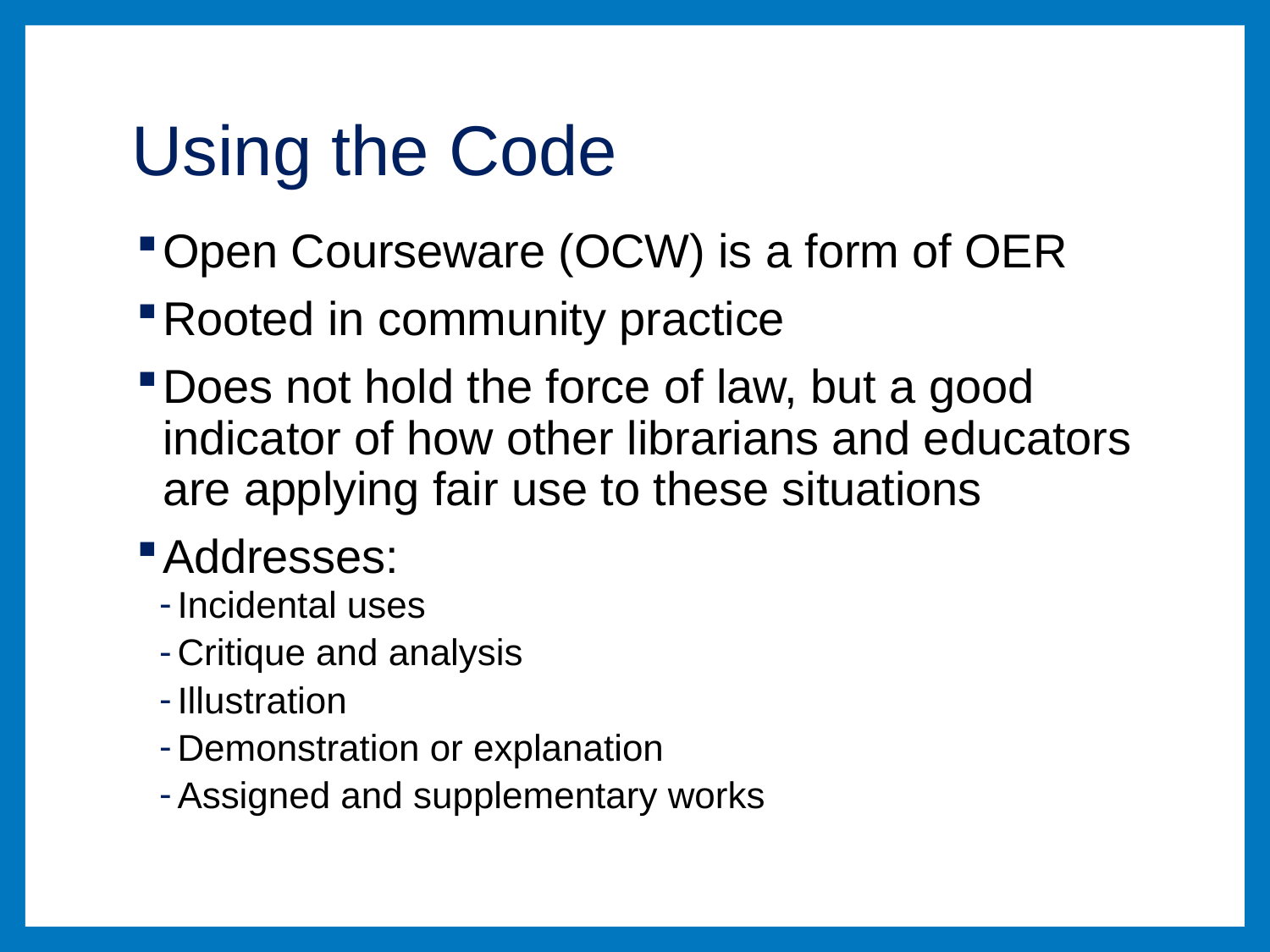

# Using the Code
Open Courseware (OCW) is a form of OER
Rooted in community practice
Does not hold the force of law, but a good indicator of how other librarians and educators are applying fair use to these situations
Addresses:
Incidental uses
Critique and analysis
Illustration
Demonstration or explanation
Assigned and supplementary works